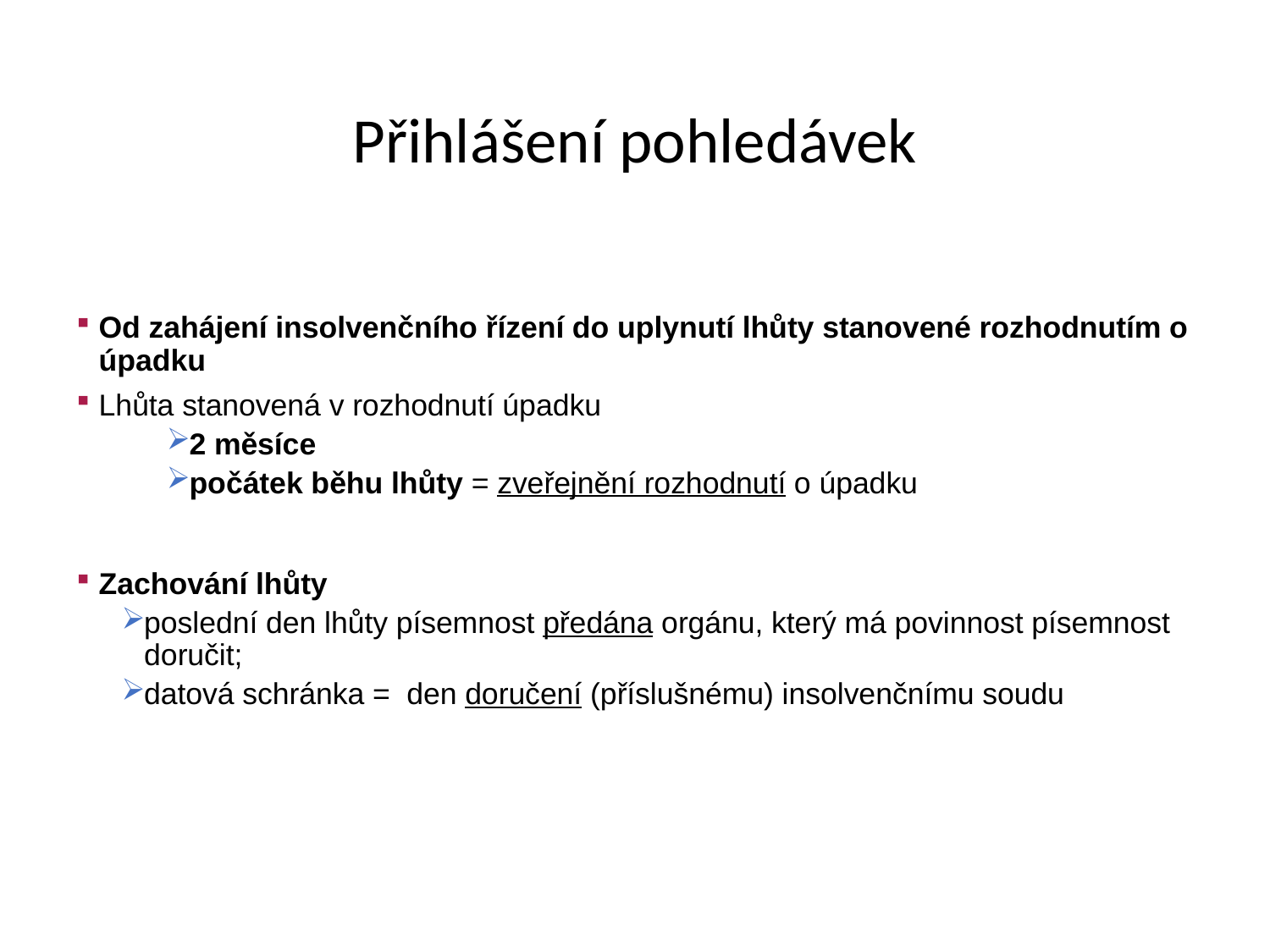

# Přihlášení pohledávek
Od zahájení insolvenčního řízení do uplynutí lhůty stanovené rozhodnutím o úpadku
Lhůta stanovená v rozhodnutí úpadku
2 měsíce
počátek běhu lhůty = zveřejnění rozhodnutí o úpadku

Zachování lhůty
poslední den lhůty písemnost předána orgánu, který má povinnost písemnost doručit;
datová schránka =  den doručení (příslušnému) insolvenčnímu soudu